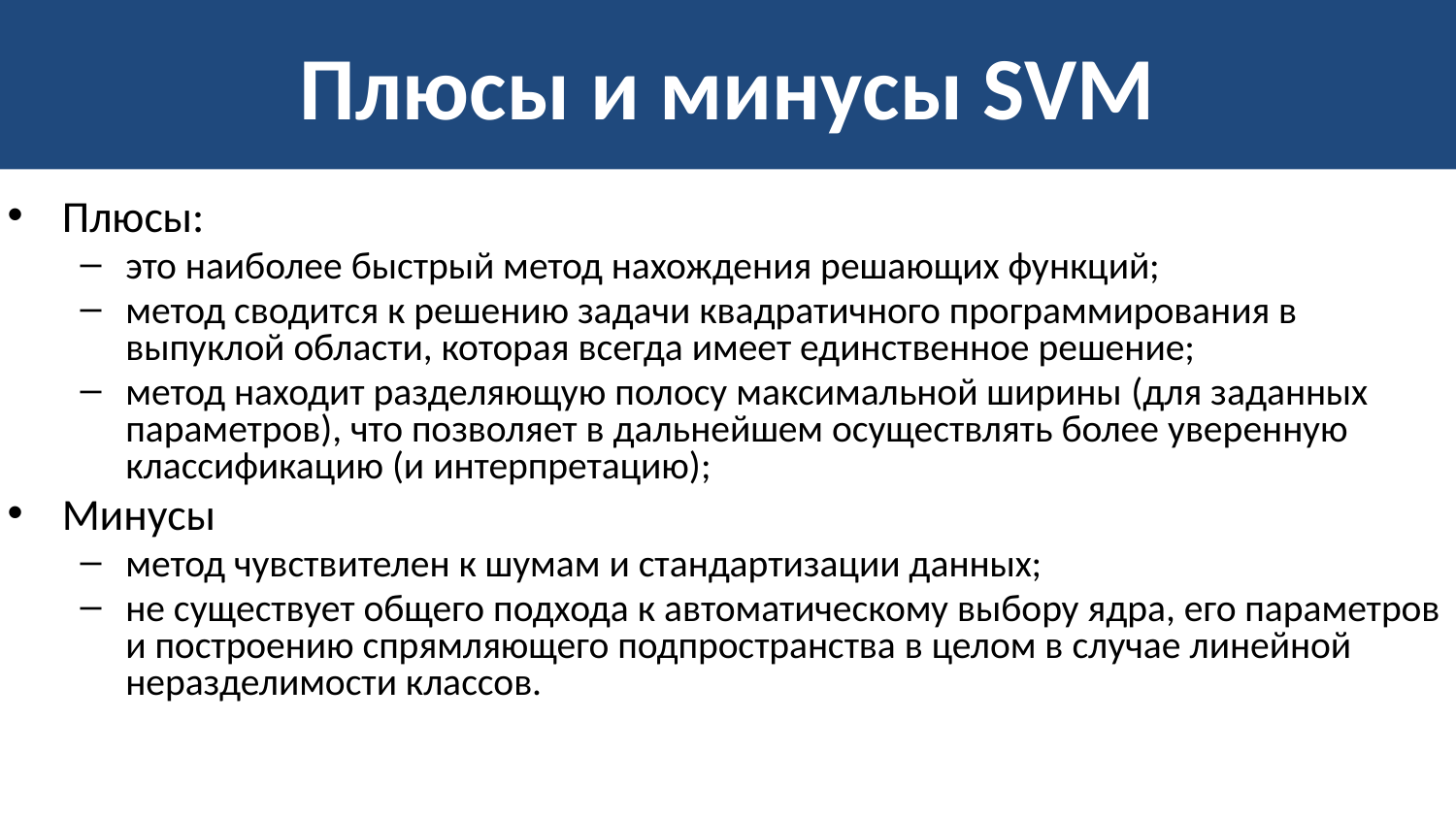

# Плюсы и минусы SVM
Плюсы:
это наиболее быстрый метод нахождения решающих функций;
метод сводится к решению задачи квадратичного программирования в выпуклой области, которая всегда имеет единственное решение;
метод находит разделяющую полосу максимальной ширины (для заданных параметров), что позволяет в дальнейшем осуществлять более уверенную классификацию (и интерпретацию);
Минусы
метод чувствителен к шумам и стандартизации данных;
не существует общего подхода к автоматическому выбору ядра, его параметров и построению спрямляющего подпространства в целом в случае линейной неразделимости классов.